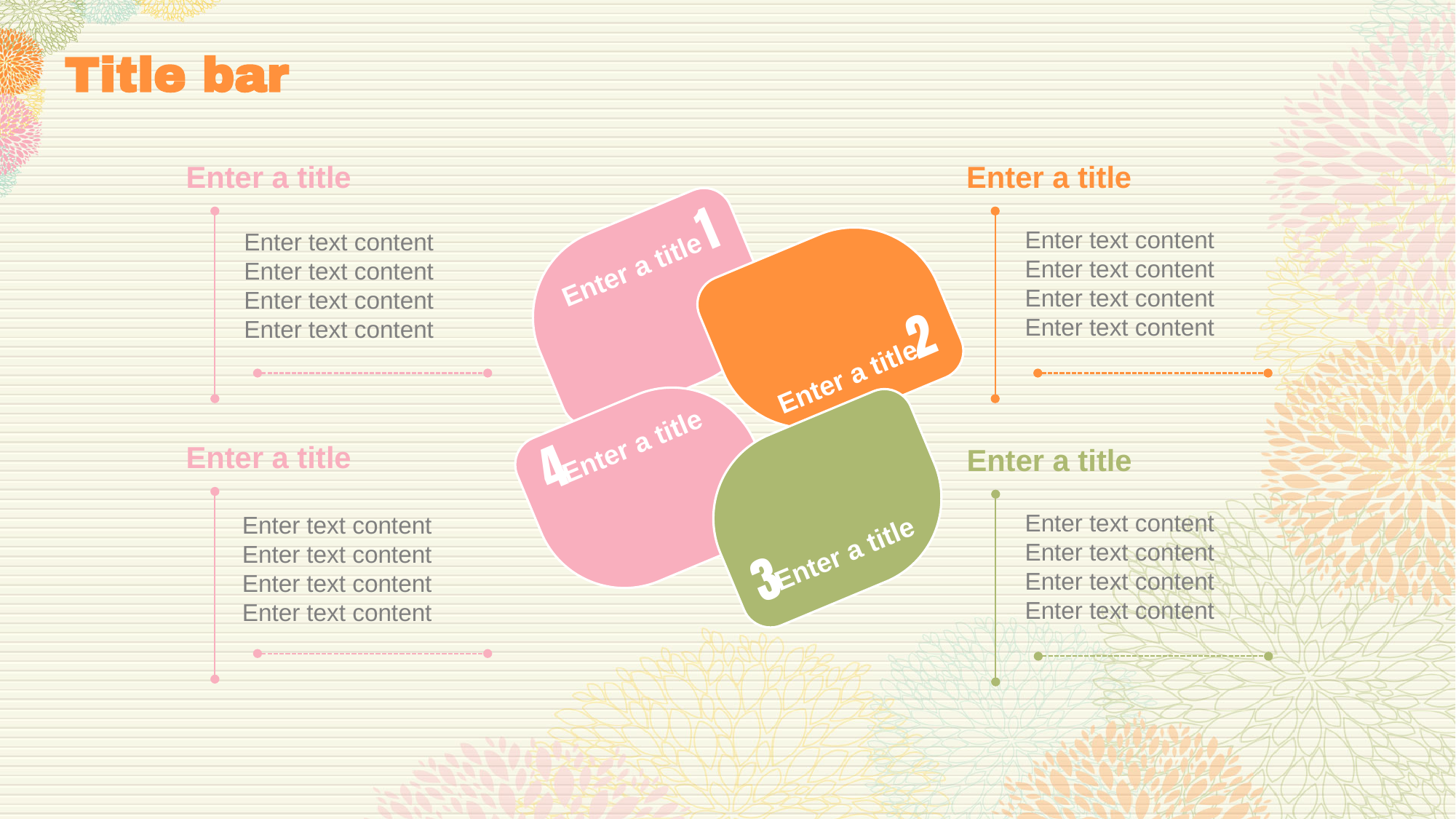

# Title bar
Enter a title
Enter text content
Enter text content
Enter text content
Enter text content
Enter a title
Enter text content
Enter text content
Enter text content
Enter text content
1
Enter a title

2
Enter a title

Enter a title
4
Enter a title
Enter text content
Enter text content
Enter text content
Enter text content
Enter a title
Enter text content
Enter text content
Enter text content
Enter text content
Enter a title
3